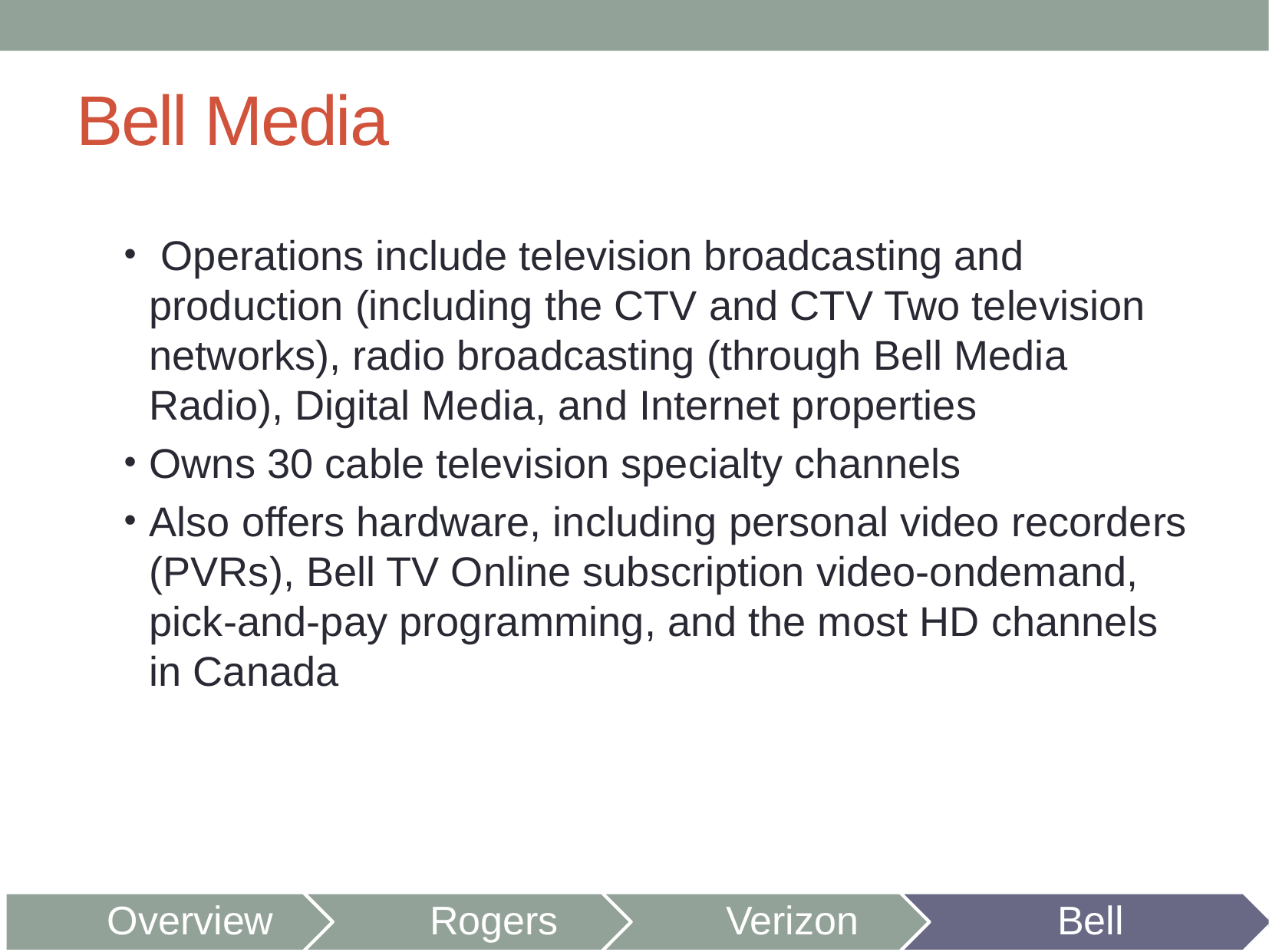

# Bell Media
 Operations include television broadcasting and production (including the CTV and CTV Two television networks), radio broadcasting (through Bell Media Radio), Digital Media, and Internet properties
Owns 30 cable television specialty channels
Also offers hardware, including personal video recorders (PVRs), Bell TV Online subscription video-ondemand, pick-and-pay programming, and the most HD channels in Canada

Overview

Rogers

Verizon

Bell